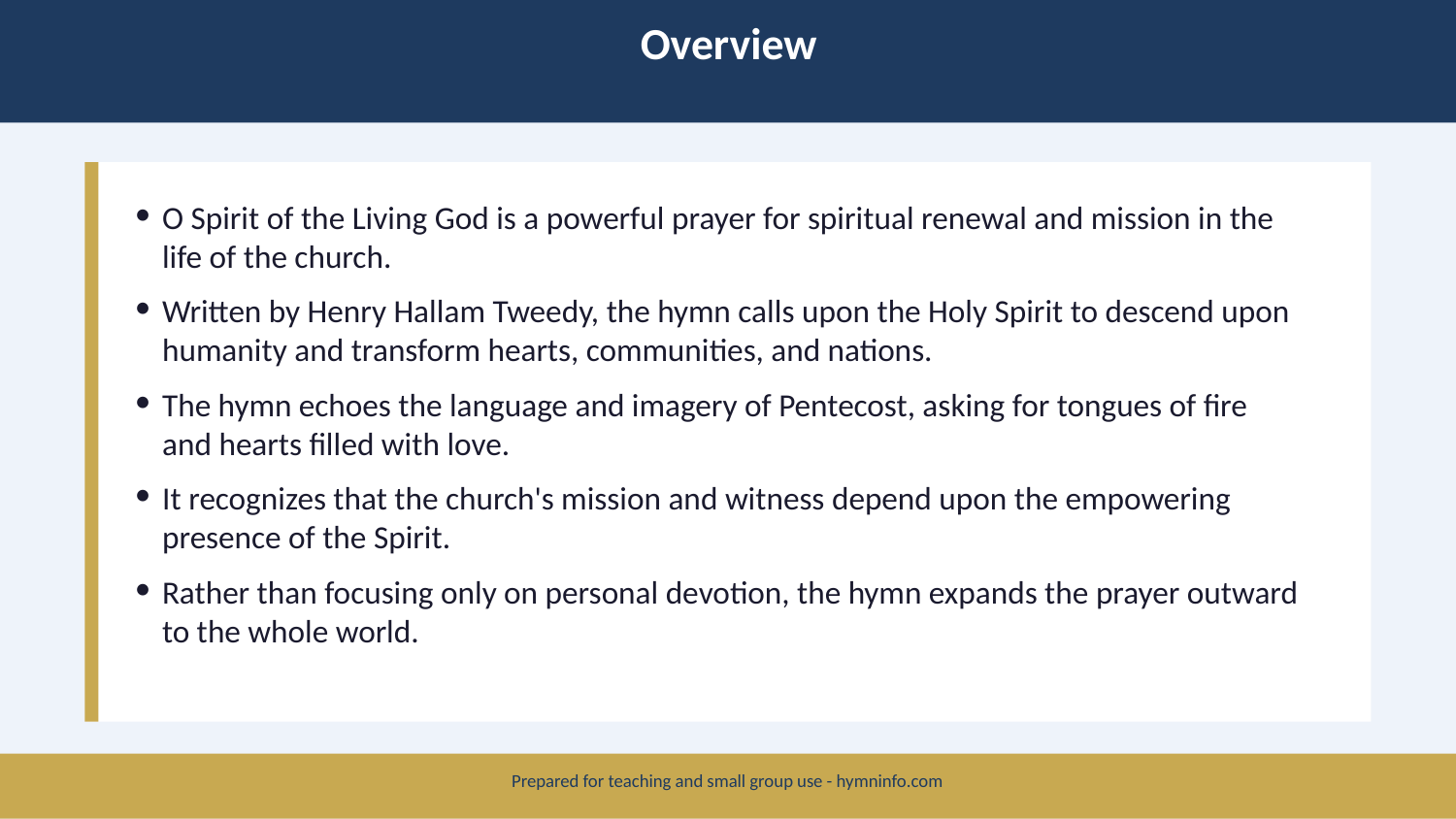

Overview

O Spirit of the Living God is a powerful prayer for spiritual renewal and mission in the life of the church.
Written by Henry Hallam Tweedy, the hymn calls upon the Holy Spirit to descend upon humanity and transform hearts, communities, and nations.
The hymn echoes the language and imagery of Pentecost, asking for tongues of fire and hearts filled with love.
It recognizes that the church's mission and witness depend upon the empowering presence of the Spirit.
Rather than focusing only on personal devotion, the hymn expands the prayer outward to the whole world.

Prepared for teaching and small group use - hymninfo.com